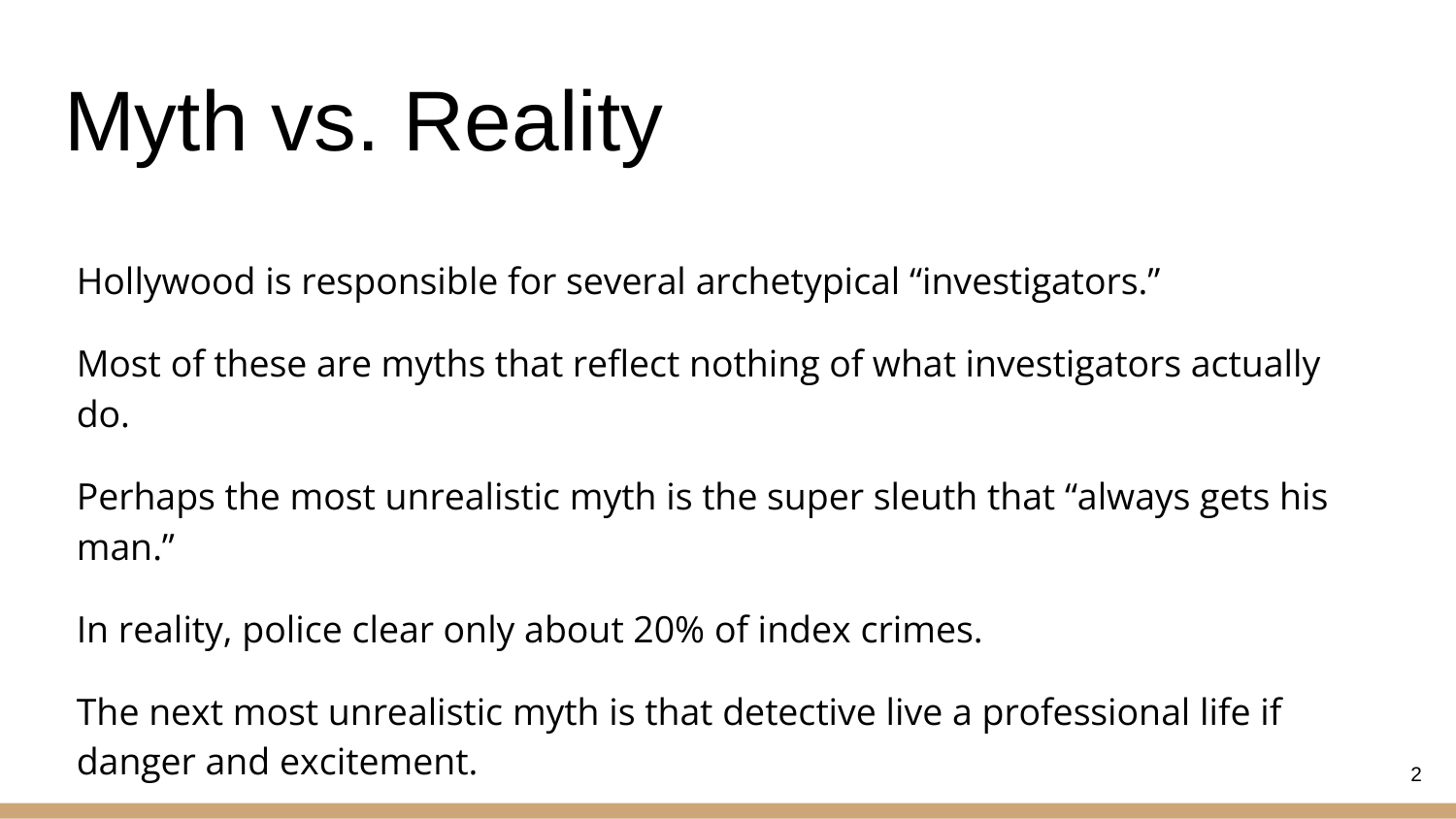

# Myth vs. Reality
Hollywood is responsible for several archetypical “investigators.”
Most of these are myths that reflect nothing of what investigators actually do.
Perhaps the most unrealistic myth is the super sleuth that “always gets his man.”
In reality, police clear only about 20% of index crimes.
The next most unrealistic myth is that detective live a professional life if danger and excitement.
The reality is that detectives do a huge amount of boring paperwork.

2